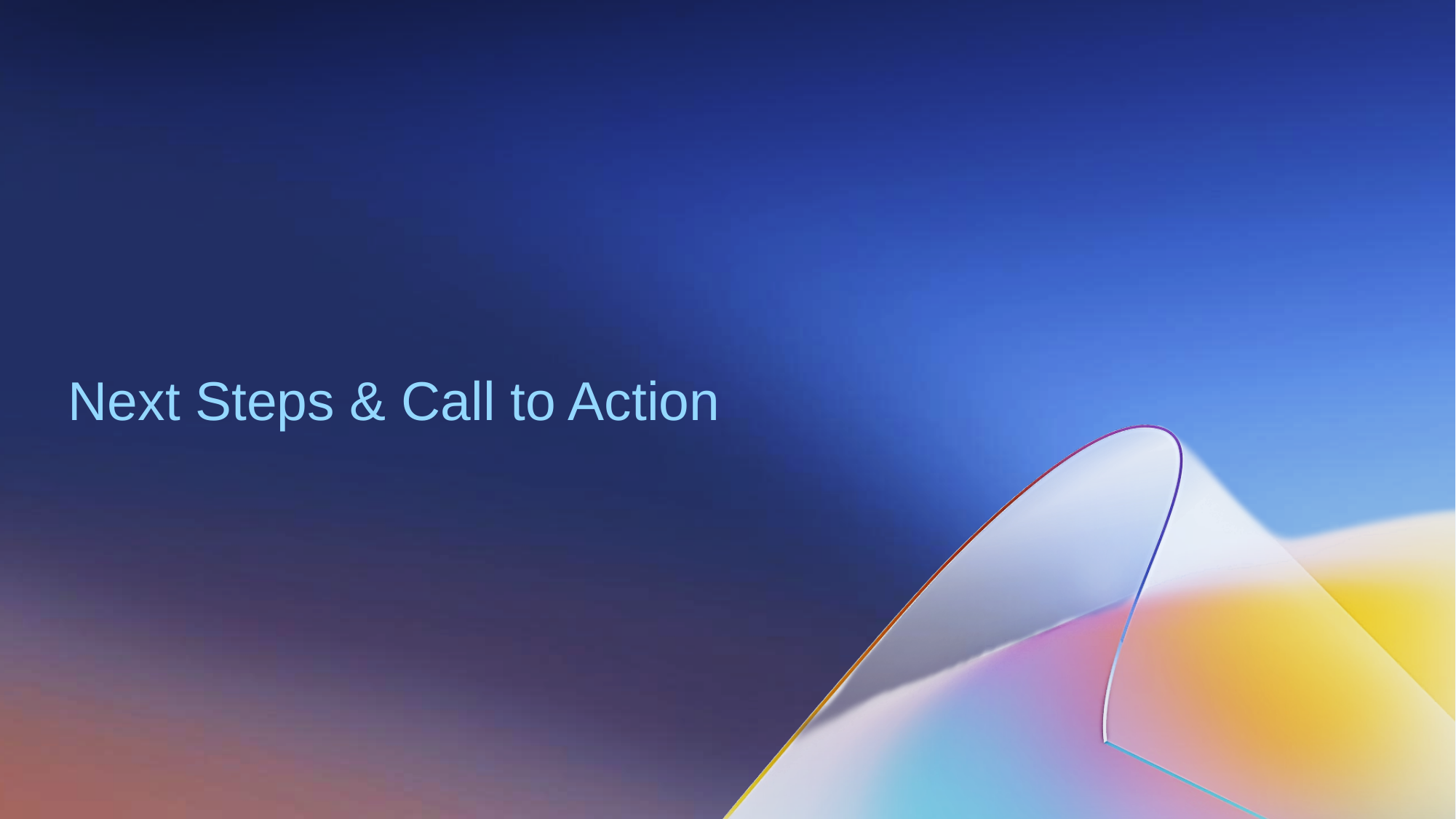

# Next Steps & Call to Action